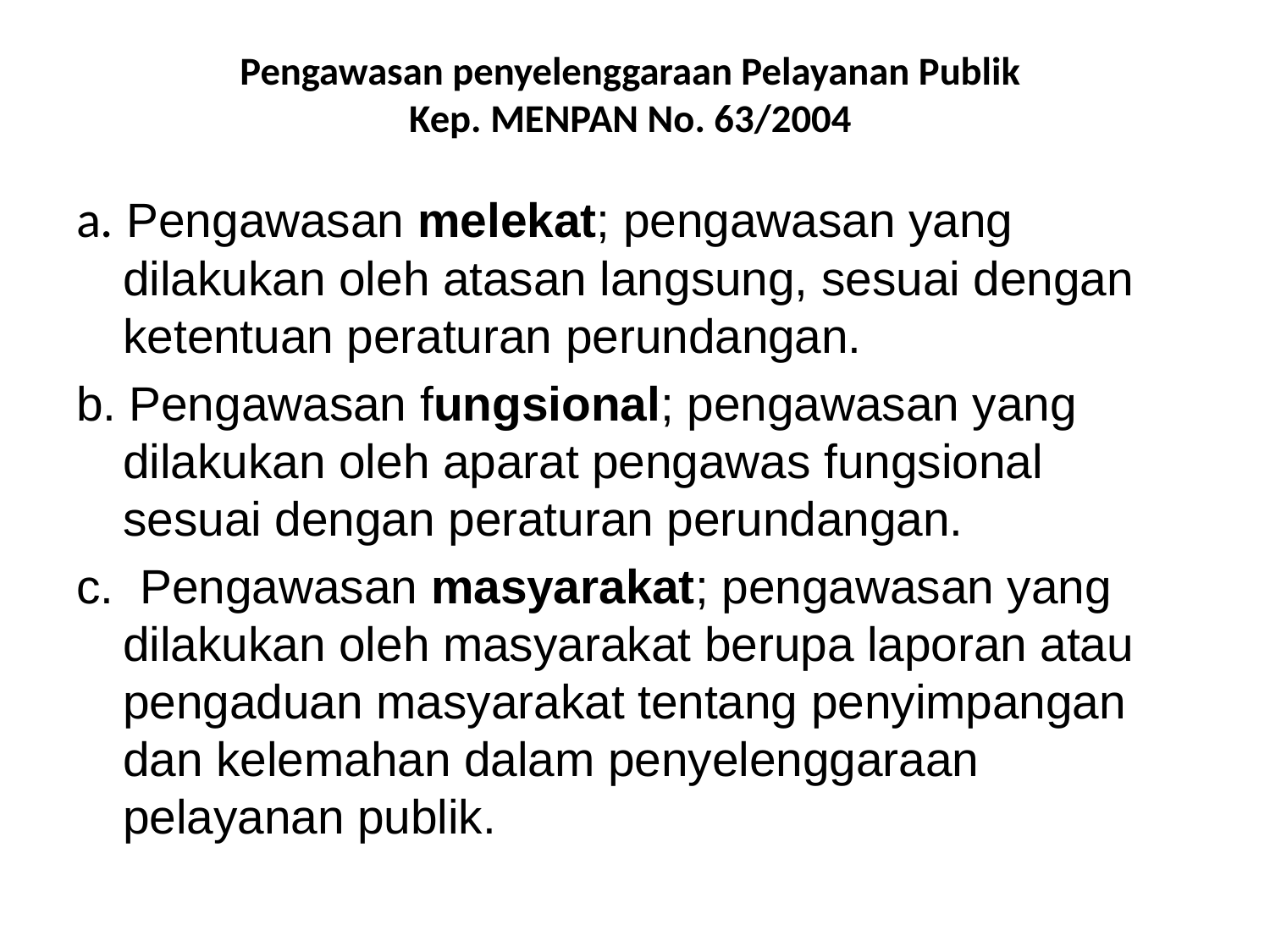

# Pengawasan penyelenggaraan Pelayanan Publik Kep. MENPAN No. 63/2004
a. Pengawasan melekat; pengawasan yang dilakukan oleh atasan langsung, sesuai dengan ketentuan peraturan perundangan.
b. Pengawasan fungsional; pengawasan yang dilakukan oleh aparat pengawas fungsional sesuai dengan peraturan perundangan.
c.  Pengawasan masyarakat; pengawasan yang dilakukan oleh masyarakat berupa laporan atau pengaduan masyarakat tentang penyimpangan dan kelemahan dalam penyelenggaraan pelayanan publik.